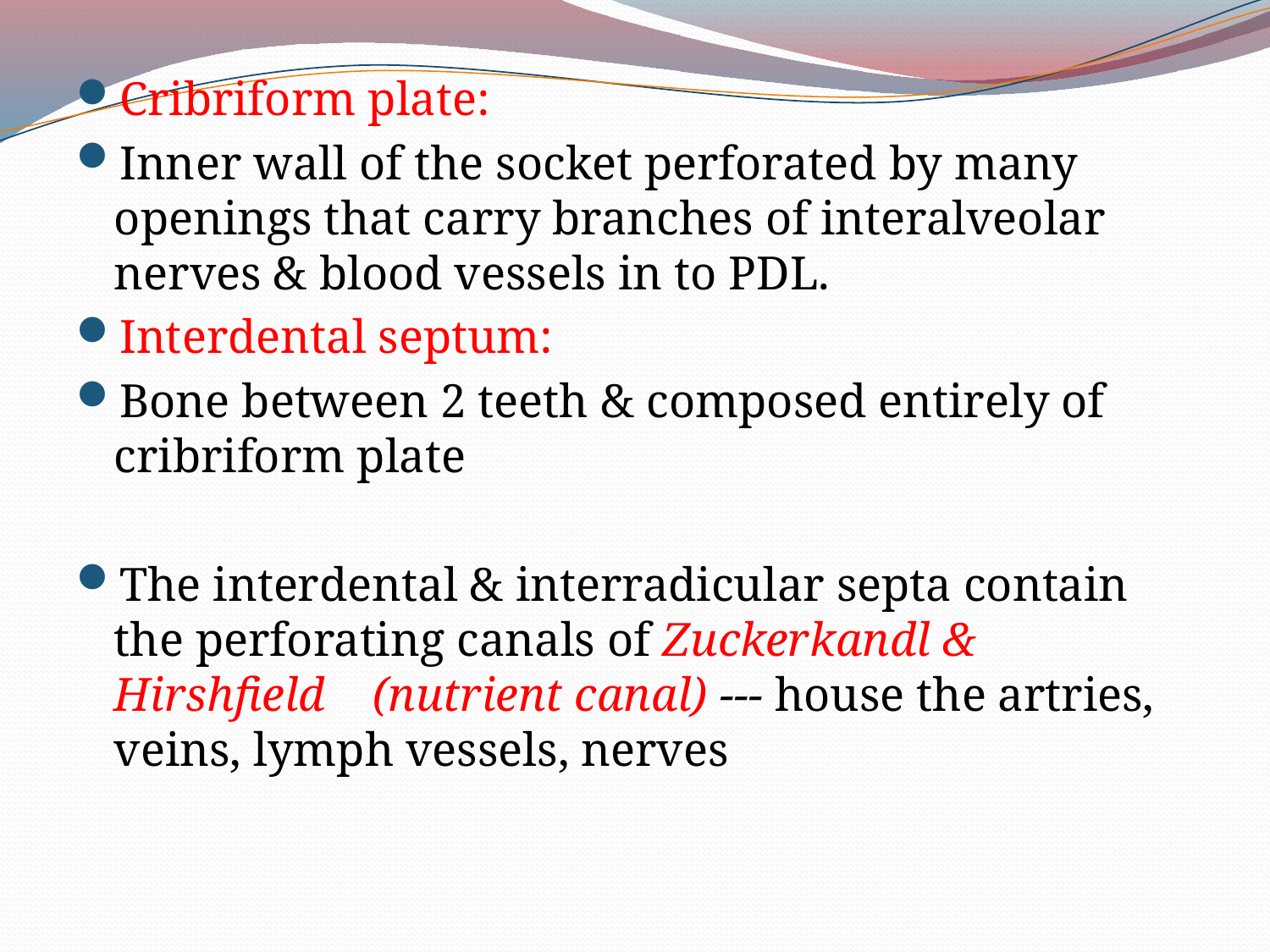

Cribriform plate:
Inner wall of the socket perforated by many openings that carry branches of interalveolar nerves & blood vessels in to PDL.
Interdental septum:
Bone between 2 teeth & composed entirely of cribriform plate

The interdental & interradicular septa contain the perforating canals of Zuckerkandl & Hirshfield    (nutrient canal) --- house the artries, veins, lymph vessels, nerves